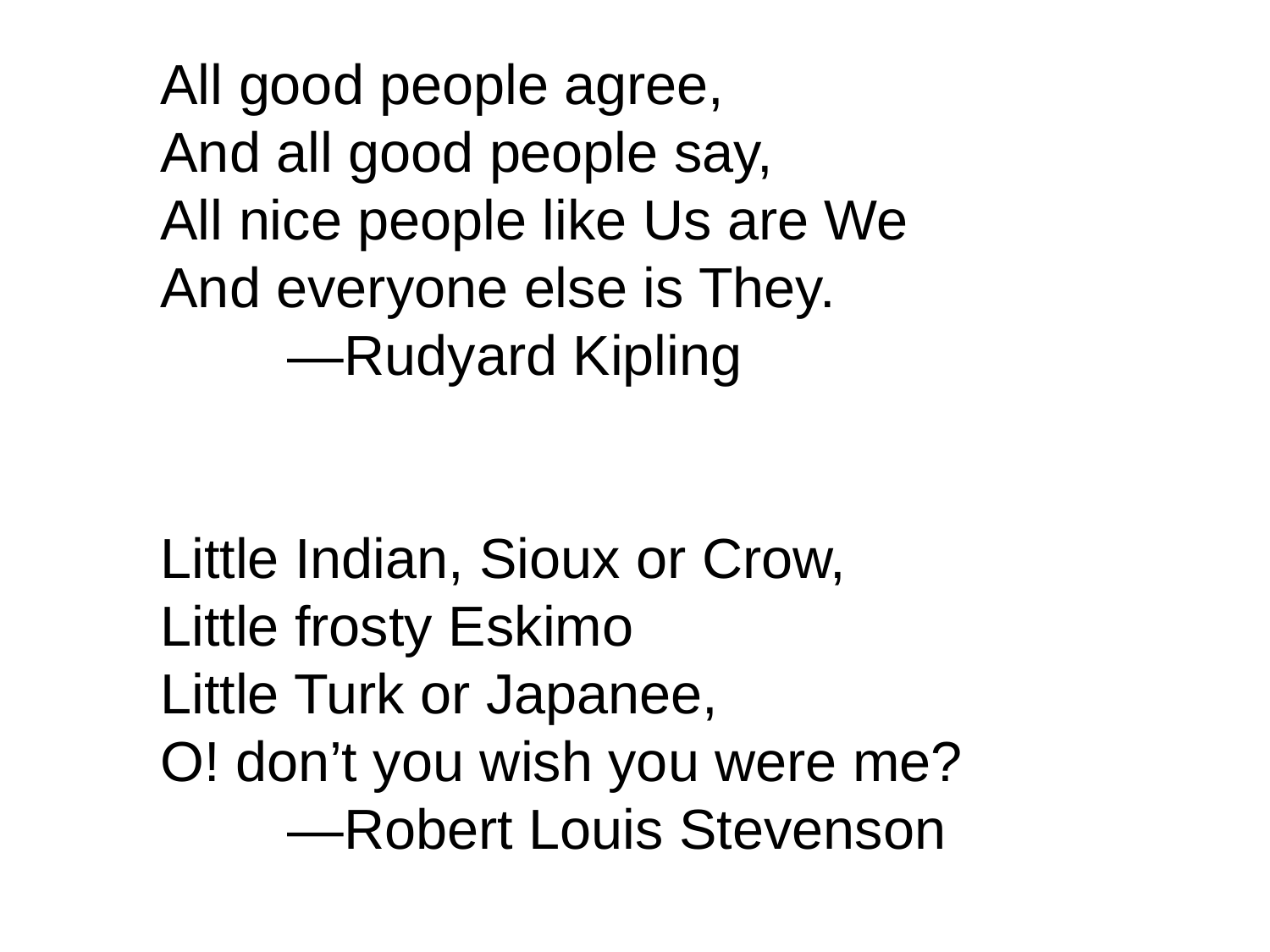

All good people agree,
And all good people say,
All nice people like Us are We
And everyone else is They.
	—Rudyard Kipling

Little Indian, Sioux or Crow,
Little frosty Eskimo
Little Turk or Japanee,
O! don’t you wish you were me?
 	—Robert Louis Stevenson

13